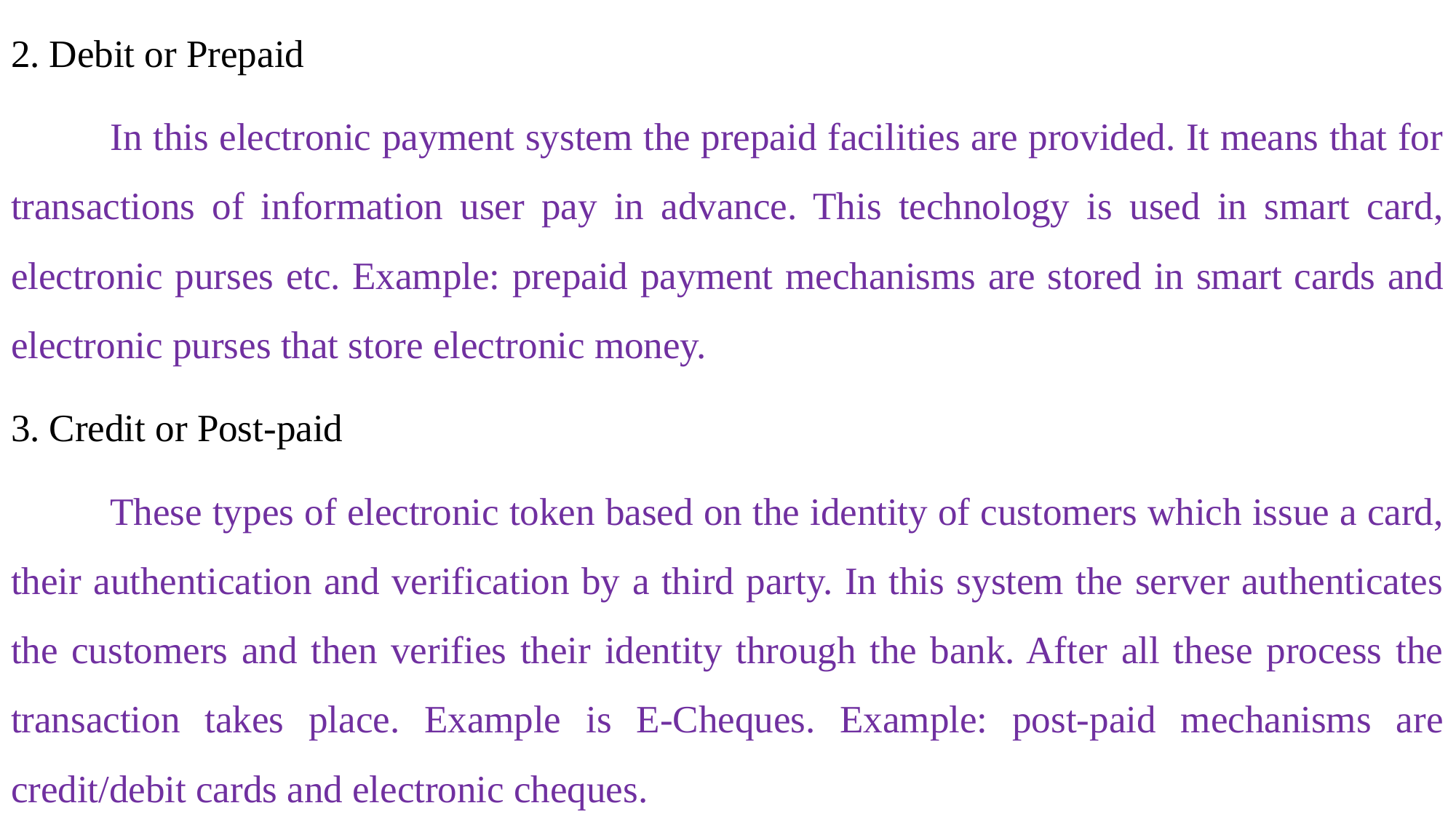

2. Debit or Prepaid
	In this electronic payment system the prepaid facilities are provided. It means that for transactions of information user pay in advance. This technology is used in smart card, electronic purses etc. Example: prepaid payment mechanisms are stored in smart cards and electronic purses that store electronic money.
3. Credit or Post-paid
	These types of electronic token based on the identity of customers which issue a card, their authentication and verification by a third party. In this system the server authenticates the customers and then verifies their identity through the bank. After all these process the transaction takes place. Example is E-Cheques. Example: post-paid mechanisms are credit/debit cards and electronic cheques.